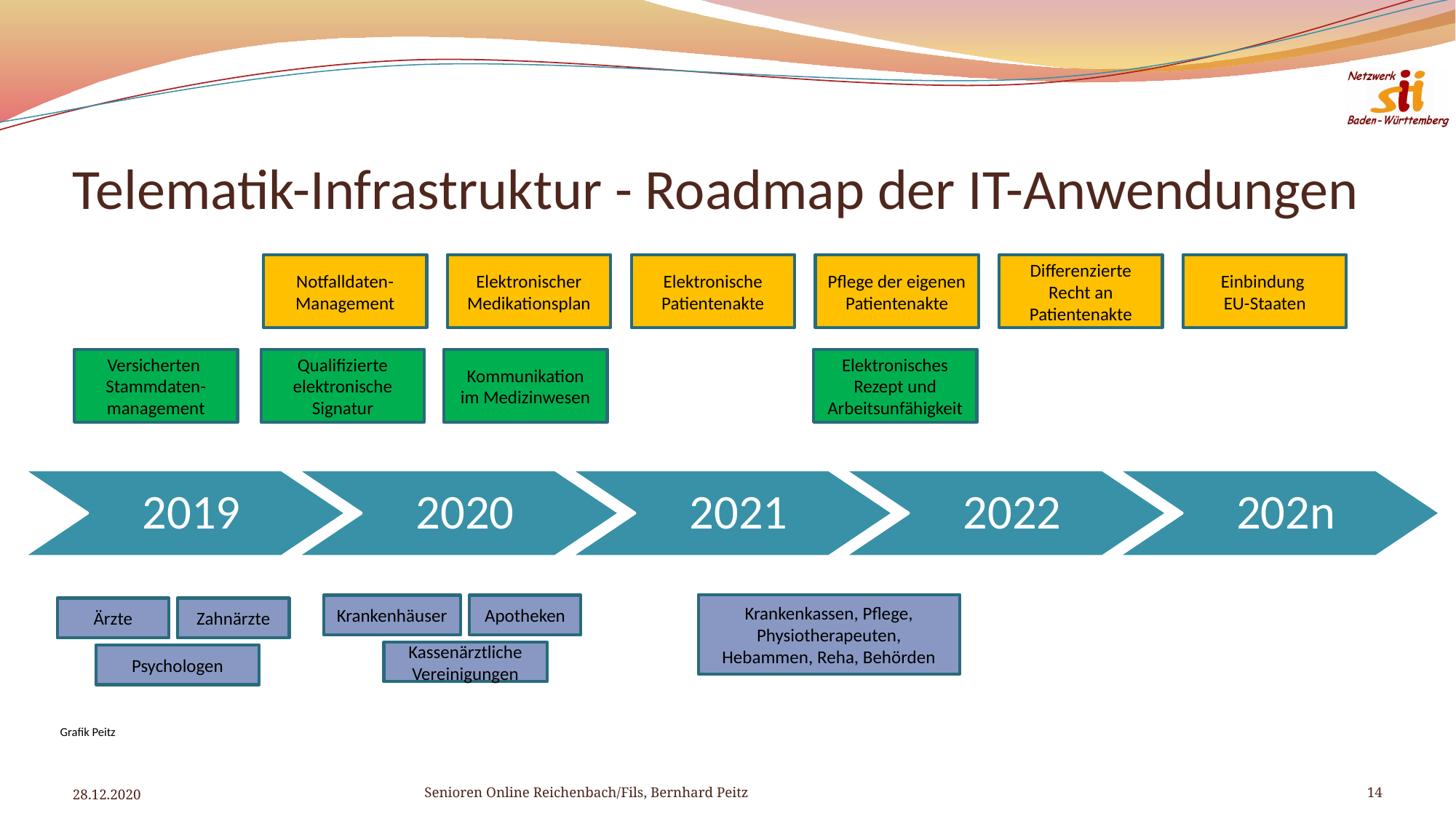

# Telematik-Infrastruktur - Roadmap der IT-Anwendungen
Notfalldaten-Management
Elektronischer
Medikationsplan
Elektronische
Patientenakte
Pflege der eigenen Patientenakte
Differenzierte Recht an Patientenakte
Einbindung
EU-Staaten
Versicherten
Stammdaten-management
Qualifizierte
elektronische
Signatur
Kommunikation
im Medizinwesen
Elektronisches
Rezept und Arbeitsunfähigkeit
2019
2020
2021
2022
202n
Krankenkassen, Pflege, Physiotherapeuten, Hebammen, Reha, Behörden

Krankenhäuser
Apotheken
Ärzte
Zahnärzte
Kassenärztliche Vereinigungen
Psychologen
Grafik Peitz
28.12.2020
Senioren Online Reichenbach/Fils, Bernhard Peitz
14